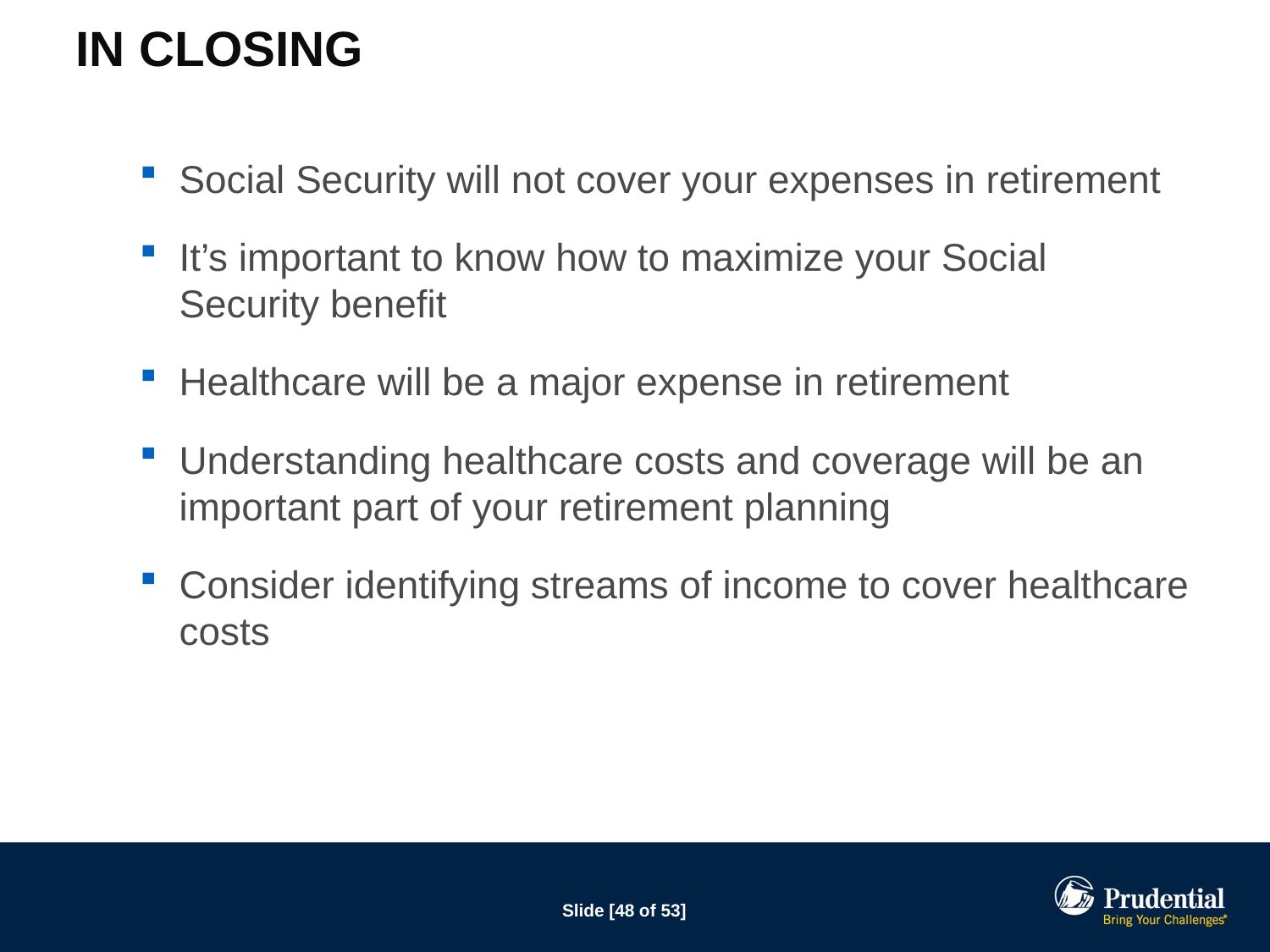

# In Closing
Social Security will not cover your expenses in retirement
It’s important to know how to maximize your Social Security benefit
Healthcare will be a major expense in retirement
Understanding healthcare costs and coverage will be an important part of your retirement planning
Consider identifying streams of income to cover healthcare costs